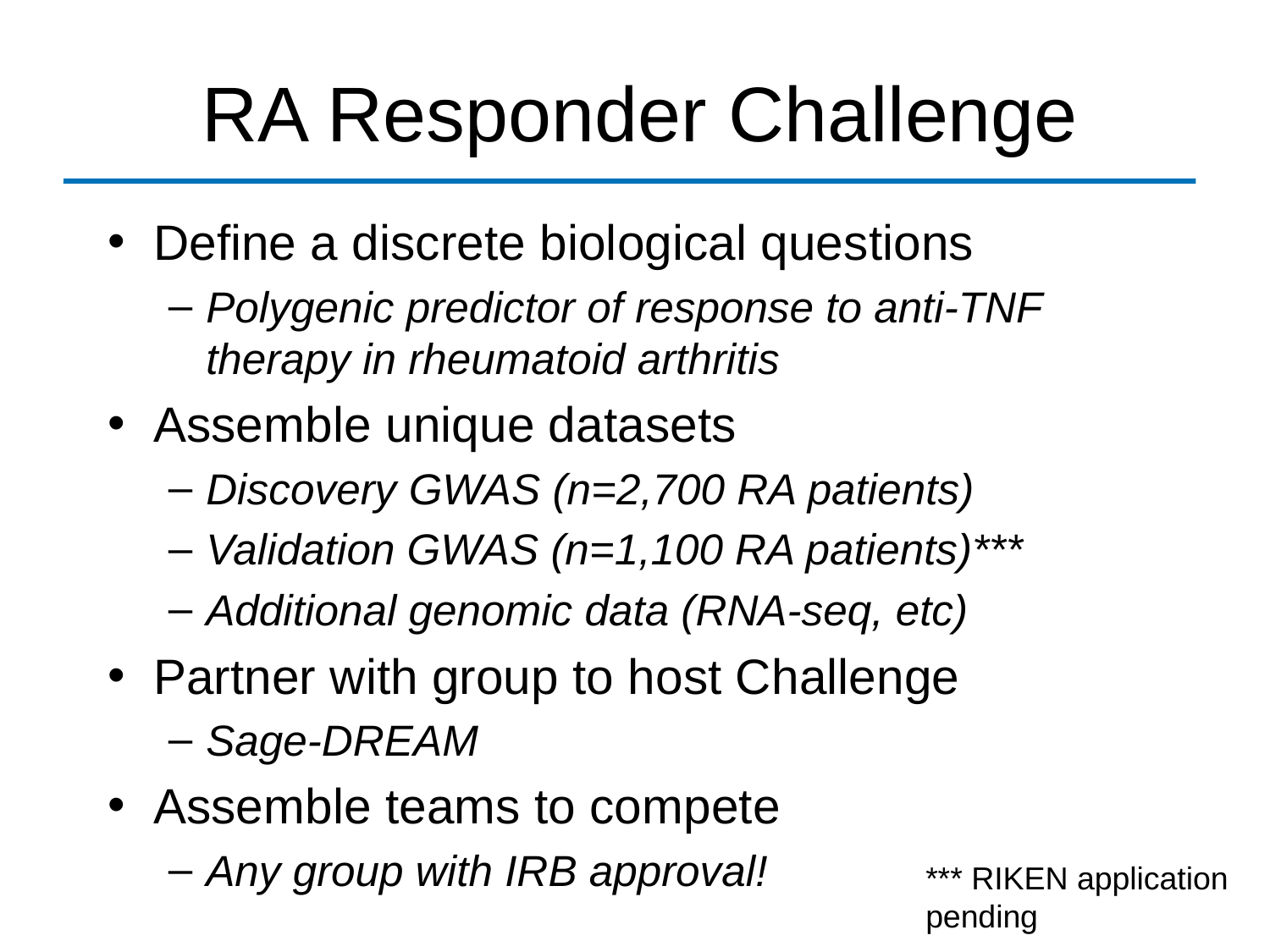

# RA Responder Challenge

Define a discrete biological questions
Polygenic predictor of response to anti-TNF therapy in rheumatoid arthritis
Assemble unique datasets
Discovery GWAS (n=2,700 RA patients)
Validation GWAS (n=1,100 RA patients)***
Additional genomic data (RNA-seq, etc)
Partner with group to host Challenge
Sage-DREAM
Assemble teams to compete
Any group with IRB approval!

*** RIKEN application pending